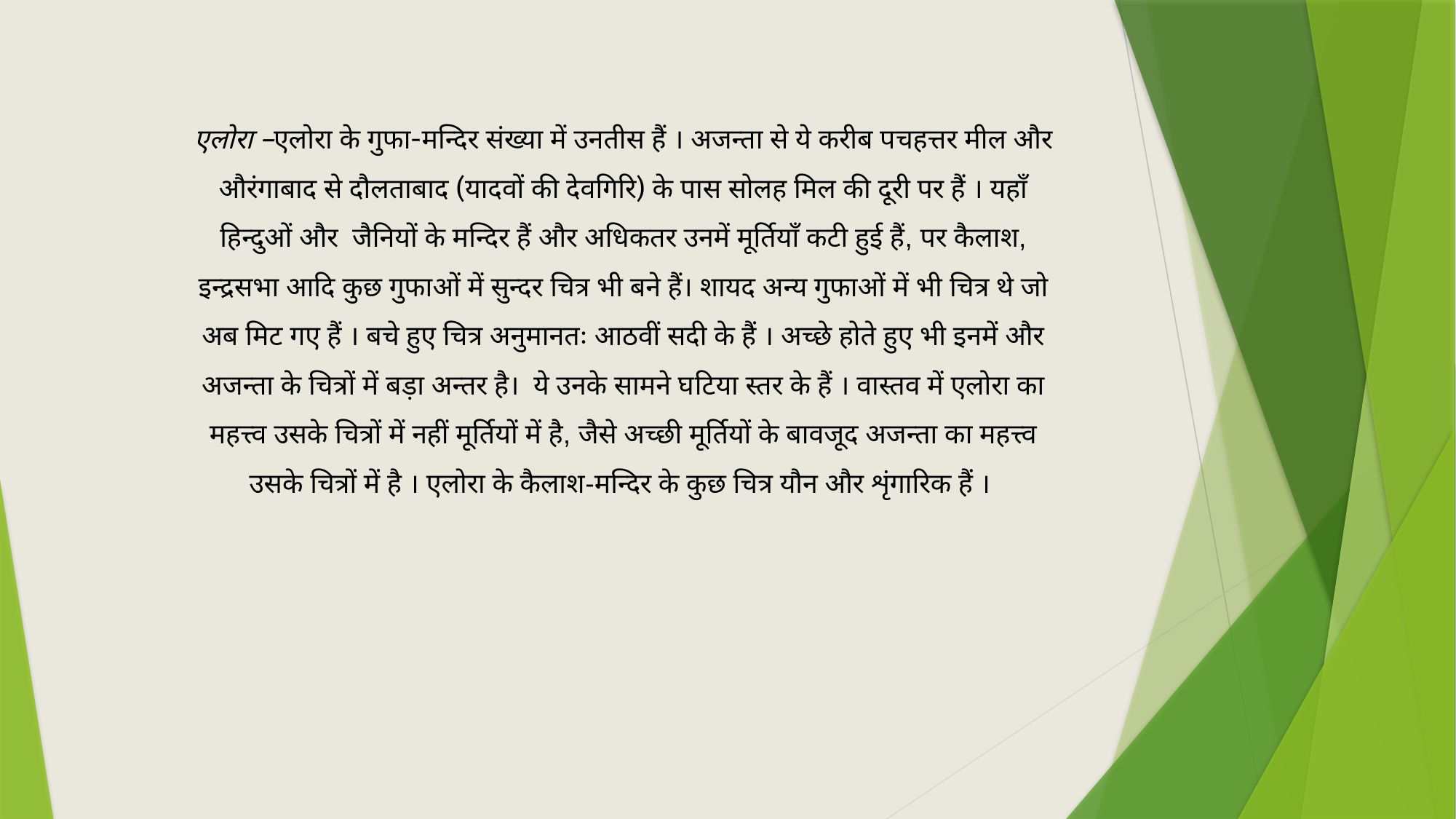

एलोरा –एलोरा के गुफा-मन्दिर संख्या में उनतीस हैं । अजन्ता से ये करीब पचहत्तर मील और औरंगाबाद से दौलताबाद (यादवों की देवगिरि) के पास सोलह मिल की दूरी पर हैं । यहाँ हिन्दुओं और  जैनियों के मन्दिर हैं और अधिकतर उनमें मूर्तियाँ कटी हुई हैं, पर कैलाश, इन्द्रसभा आदि कुछ गुफाओं में सुन्दर चित्र भी बने हैं। शायद अन्य गुफाओं में भी चित्र थे जो अब मिट गए हैं । बचे हुए चित्र अनुमानतः आठवीं सदी के हैं । अच्छे होते हुए भी इनमें और अजन्ता के चित्रों में बड़ा अन्तर है।  ये उनके सामने घटिया स्तर के हैं । वास्तव में एलोरा का महत्त्व उसके चित्रों में नहीं मूर्तियों में है, जैसे अच्छी मूर्तियों के बावजूद अजन्ता का महत्त्व उसके चित्रों में है । एलोरा के कैलाश-मन्दिर के कुछ चित्र यौन और शृंगारिक हैं ।